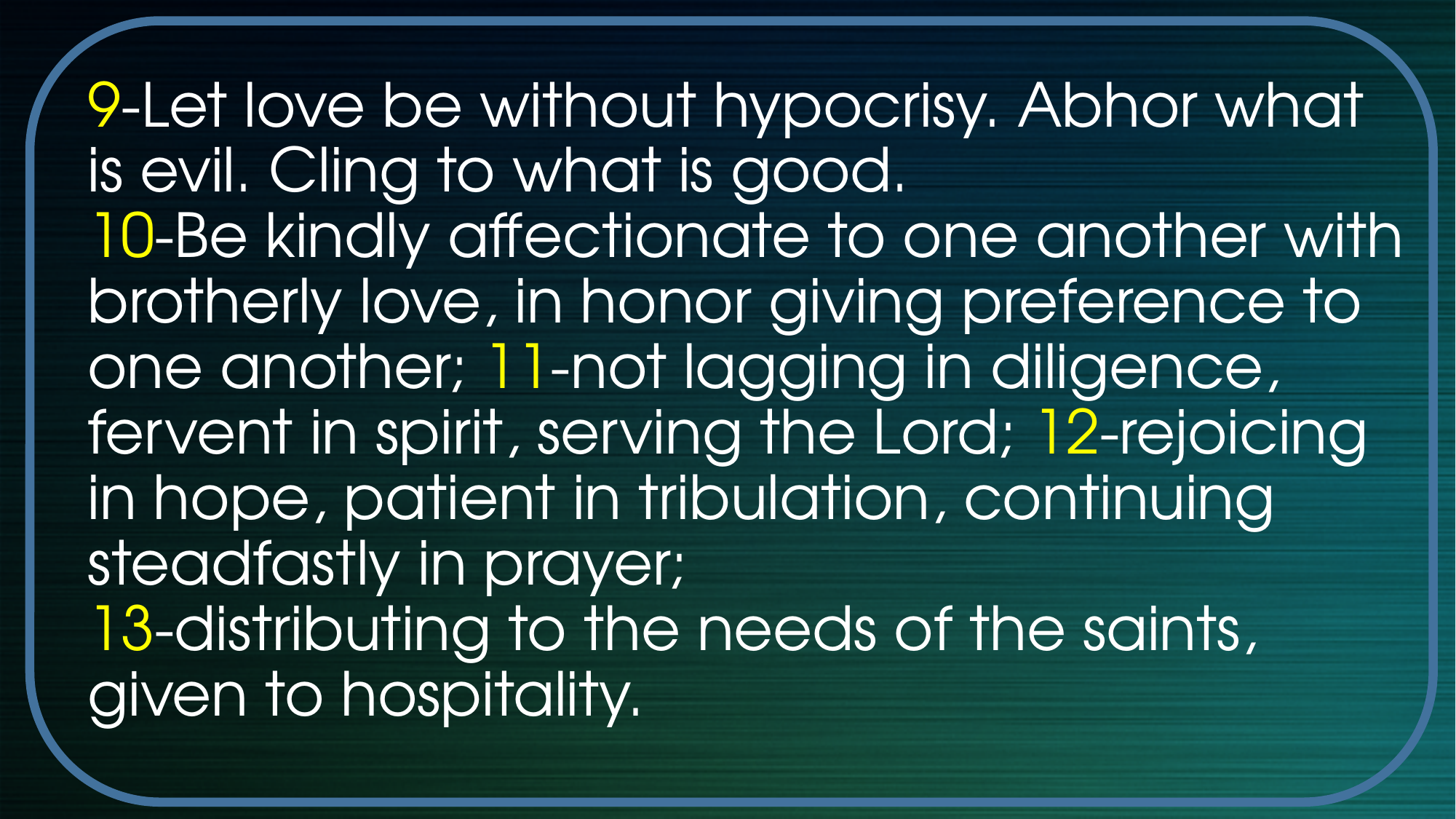

# 9-Let love be without hypocrisy. Abhor what is evil. Cling to what is good. 10-Be kindly affectionate to one another with brotherly love, in honor giving preference to one another; 11-not lagging in diligence, fervent in spirit, serving the Lord; 12-rejoicing in hope, patient in tribulation, continuing steadfastly in prayer; 13-distributing to the needs of the saints, given to hospitality.